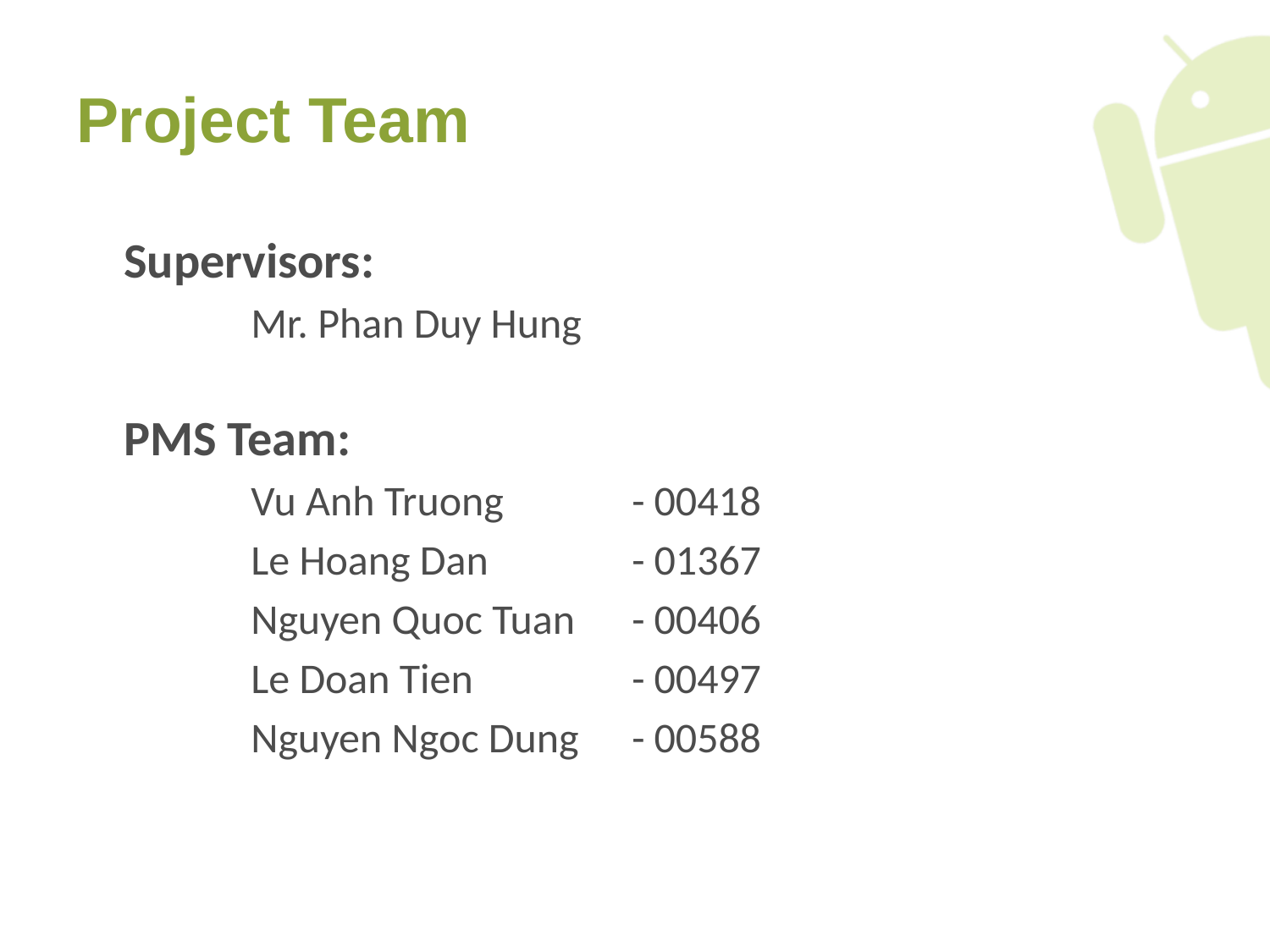

# Project Team
	Supervisors:
		Mr. Phan Duy Hung

	PMS Team:
		Vu Anh Truong		- 00418
		Le Hoang Dan		- 01367
		Nguyen Quoc Tuan 	- 00406
		Le Doan Tien		- 00497
		Nguyen Ngoc Dung	- 00588